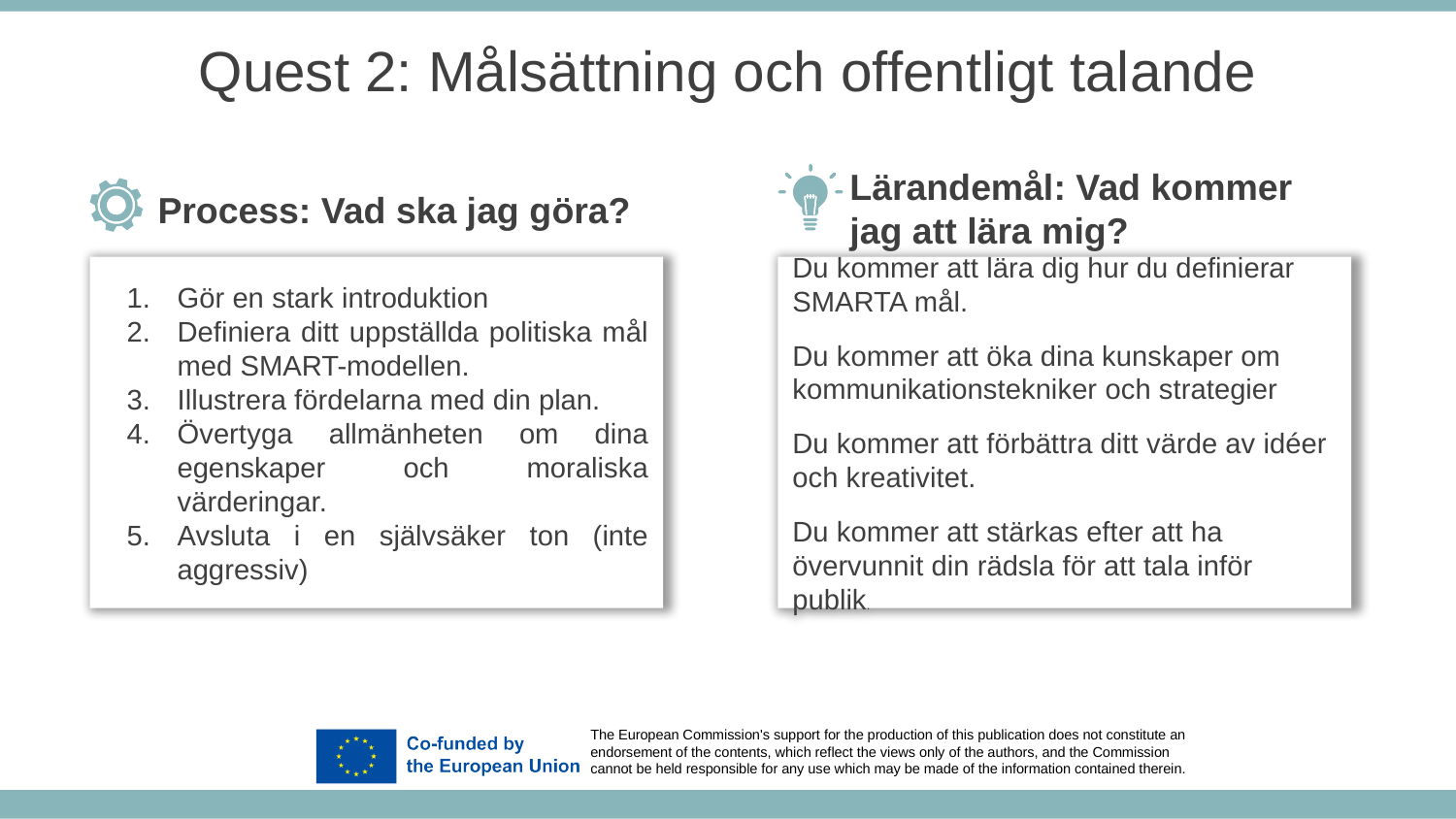

Quest 2: Målsättning och offentligt talande

Lärandemål: Vad kommer jag att lära mig?
Process: Vad ska jag göra?
Gör en stark introduktion
Definiera ditt uppställda politiska mål med SMART-modellen.
Illustrera fördelarna med din plan.
Övertyga allmänheten om dina egenskaper och moraliska värderingar.
Avsluta i en självsäker ton (inte aggressiv)
Du kommer att lära dig hur du definierar SMARTA mål.
Du kommer att öka dina kunskaper om kommunikationstekniker och strategier
Du kommer att förbättra ditt värde av idéer och kreativitet.
Du kommer att stärkas efter att ha övervunnit din rädsla för att tala inför publik.